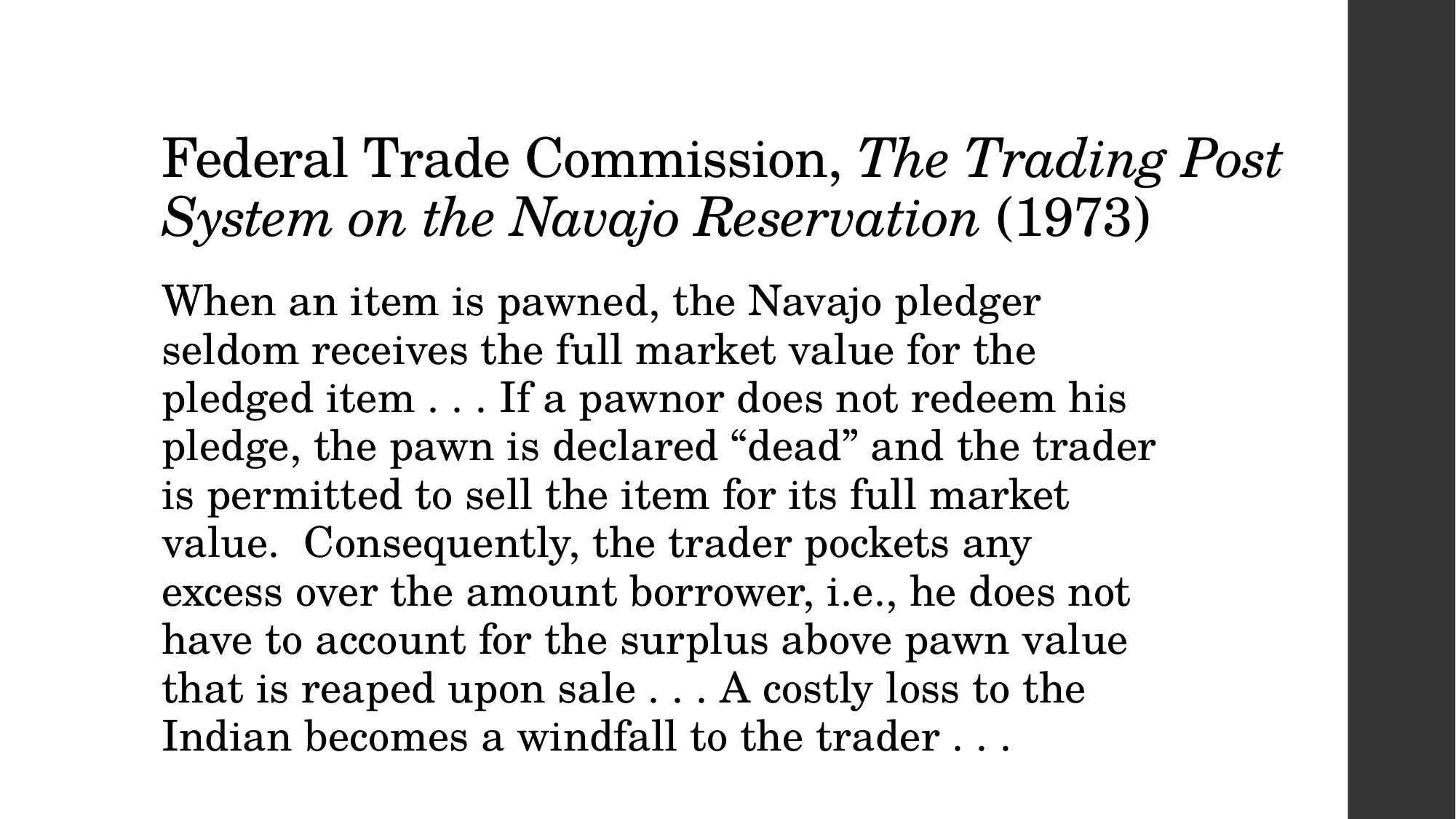

# Federal Trade Commission, The Trading Post System on the Navajo Reservation (1973)
When an item is pawned, the Navajo pledger seldom receives the full market value for the pledged item . . . If a pawnor does not redeem his pledge, the pawn is declared “dead” and the trader is permitted to sell the item for its full market value.  Consequently, the trader pockets any excess over the amount borrower, i.e., he does not have to account for the surplus above pawn value that is reaped upon sale . . . A costly loss to the Indian becomes a windfall to the trader . . .